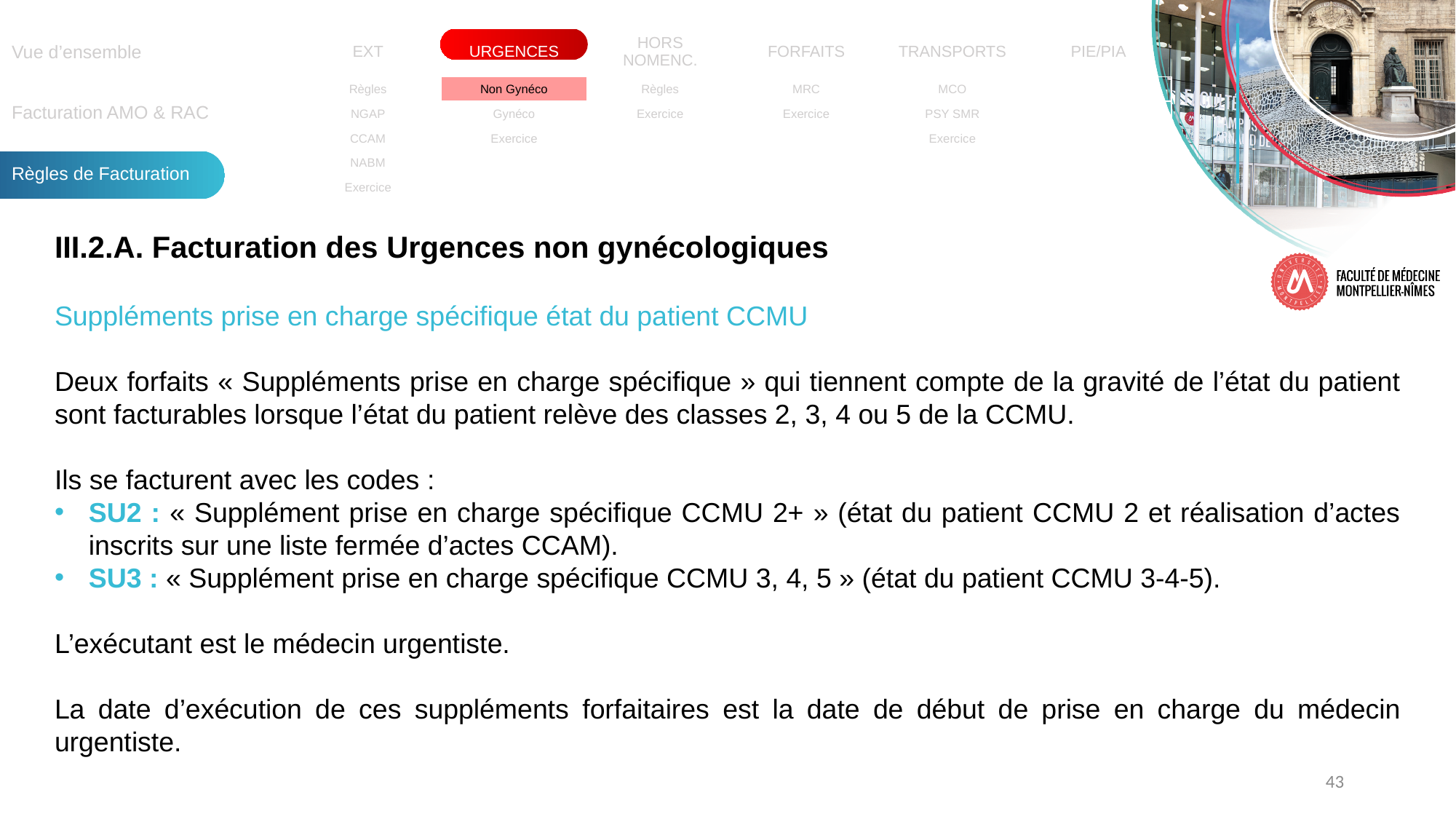

| Vue d’ensemble |
| --- |
| Facturation AMO & RAC |
| Règles de Facturation |
| EXT | URGENCES | HORS NOMENC. | FORFAITS | TRANSPORTS | PIE/PIA |
| --- | --- | --- | --- | --- | --- |

| Règles | Non Gynéco | Règles | MRC | MCO |  |
| --- | --- | --- | --- | --- | --- |
| NGAP | Gynéco | Exercice | Exercice | PSY SMR |  |
| CCAM | Exercice |  |  | Exercice |  |
| NABM |  |  |  |  |  |
| Exercice |  |  |  |  |  |

III.2.A. Facturation des Urgences non gynécologiques
Suppléments prise en charge spécifique état du patient CCMU

Deux forfaits « Suppléments prise en charge spécifique » qui tiennent compte de la gravité de l’état du patient sont facturables lorsque l’état du patient relève des classes 2, 3, 4 ou 5 de la CCMU.

Ils se facturent avec les codes :
SU2 : « Supplément prise en charge spécifique CCMU 2+ » (état du patient CCMU 2 et réalisation d’actes inscrits sur une liste fermée d’actes CCAM).
SU3 : « Supplément prise en charge spécifique CCMU 3, 4, 5 » (état du patient CCMU 3-4-5).

L’exécutant est le médecin urgentiste.

La date d’exécution de ces suppléments forfaitaires est la date de début de prise en charge du médecin urgentiste.
43